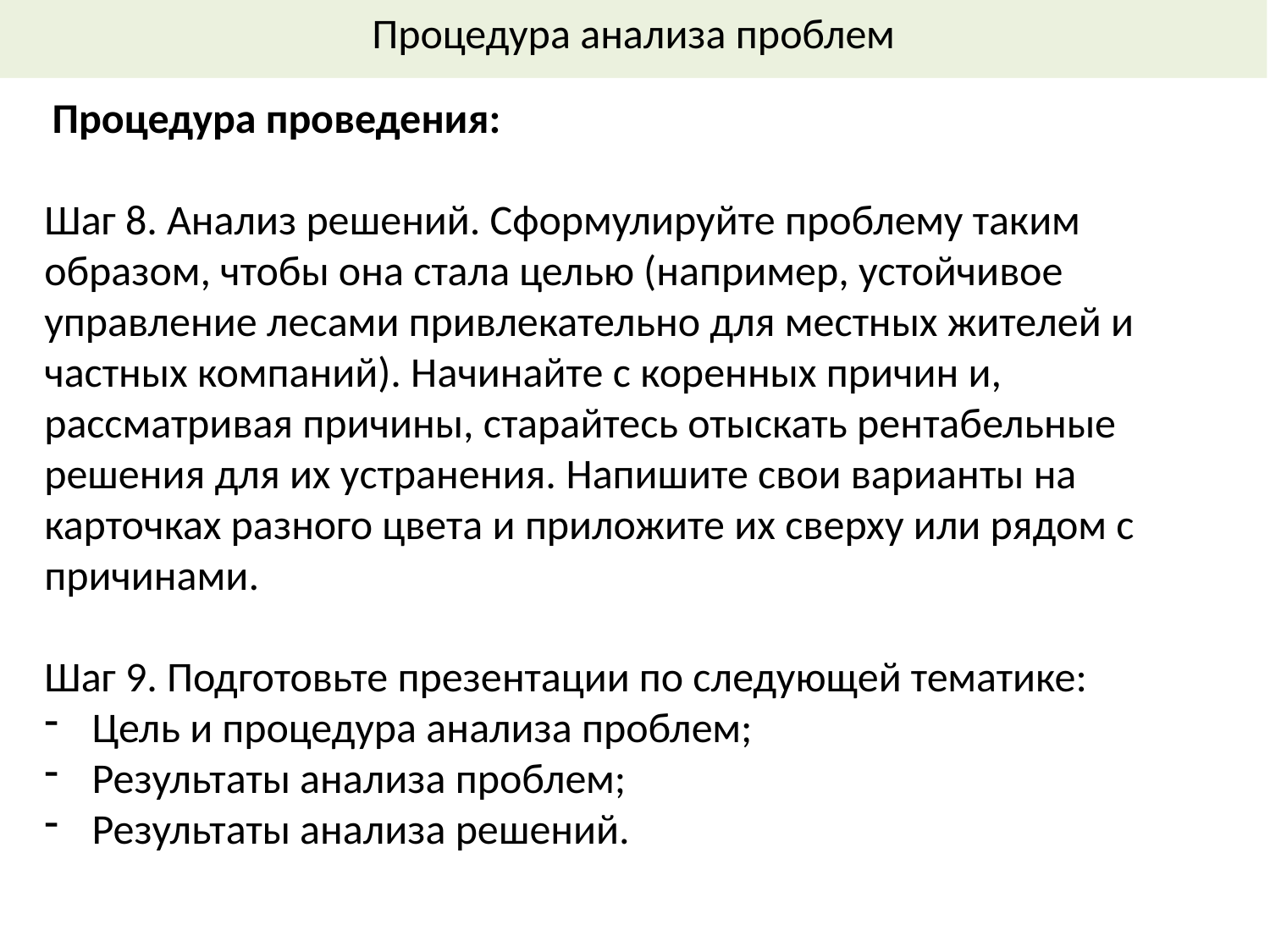

Процедура анализа проблем
 Процедура проведения:

Шаг 8. Анализ решений. Сформулируйте проблему таким образом, чтобы она стала целью (например, устойчивое управление лесами привлекательно для местных жителей и частных компаний). Начинайте с коренных причин и, рассматривая причины, старайтесь отыскать рентабельные решения для их устранения. Напишите свои варианты на карточках разного цвета и приложите их сверху или рядом с причинами.

Шаг 9. Подготовьте презентации по следующей тематике:
Цель и процедура анализа проблем;
Результаты анализа проблем;
Результаты анализа решений.
13